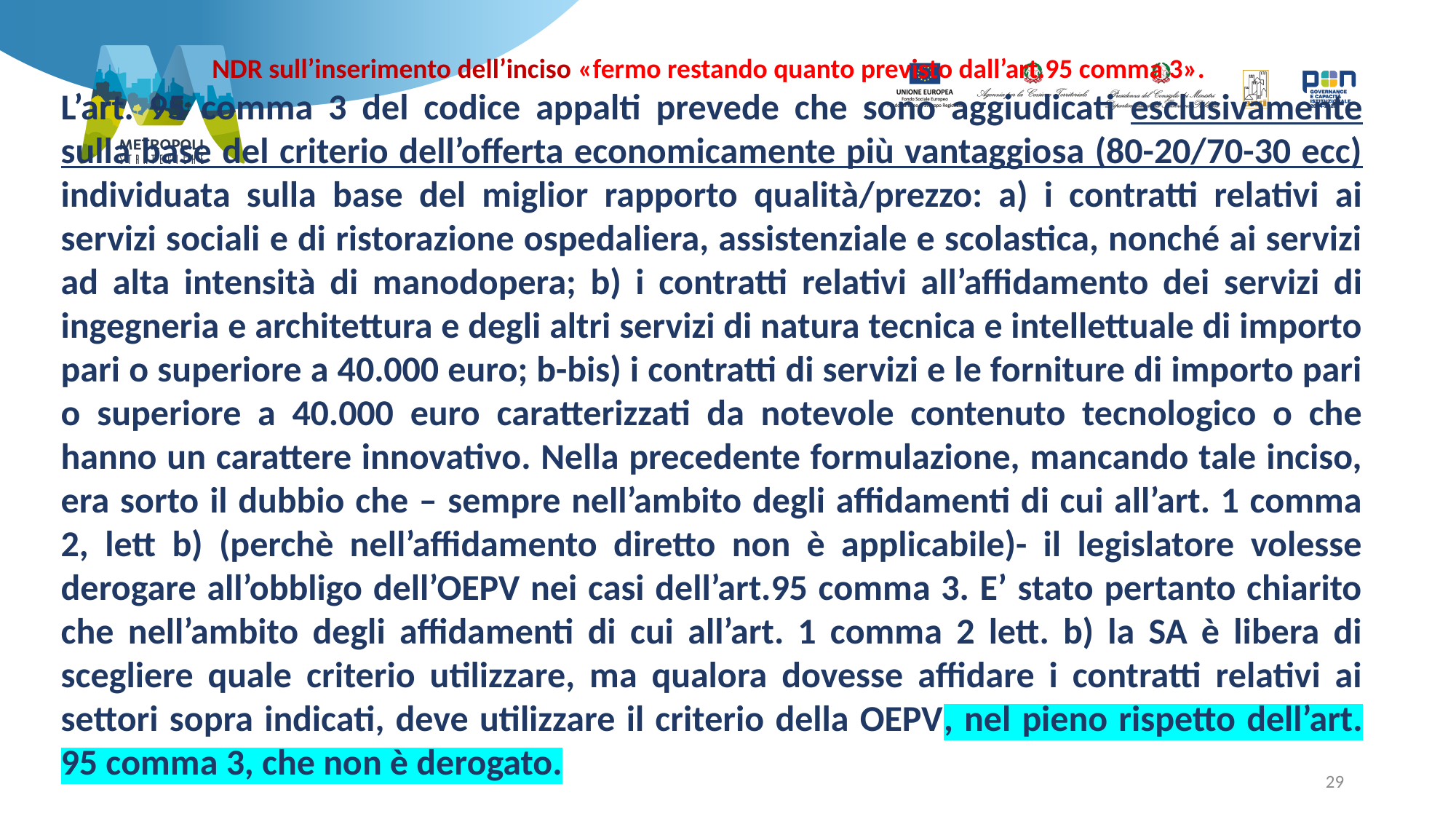

NDR sull’inserimento dell’inciso «fermo restando quanto previsto dall’art.95 comma 3».
L’art. 95 comma 3 del codice appalti prevede che sono aggiudicati esclusivamente sulla base del criterio dell’offerta economicamente più vantaggiosa (80-20/70-30 ecc) individuata sulla base del miglior rapporto qualità/prezzo: a) i contratti relativi ai servizi sociali e di ristorazione ospedaliera, assistenziale e scolastica, nonché ai servizi ad alta intensità di manodopera; b) i contratti relativi all’affidamento dei servizi di ingegneria e architettura e degli altri servizi di natura tecnica e intellettuale di importo pari o superiore a 40.000 euro; b-bis) i contratti di servizi e le forniture di importo pari o superiore a 40.000 euro caratterizzati da notevole contenuto tecnologico o che hanno un carattere innovativo. Nella precedente formulazione, mancando tale inciso, era sorto il dubbio che – sempre nell’ambito degli affidamenti di cui all’art. 1 comma 2, lett b) (perchè nell’affidamento diretto non è applicabile)- il legislatore volesse derogare all’obbligo dell’OEPV nei casi dell’art.95 comma 3. E’ stato pertanto chiarito che nell’ambito degli affidamenti di cui all’art. 1 comma 2 lett. b) la SA è libera di scegliere quale criterio utilizzare, ma qualora dovesse affidare i contratti relativi ai settori sopra indicati, deve utilizzare il criterio della OEPV, nel pieno rispetto dell’art. 95 comma 3, che non è derogato.

29